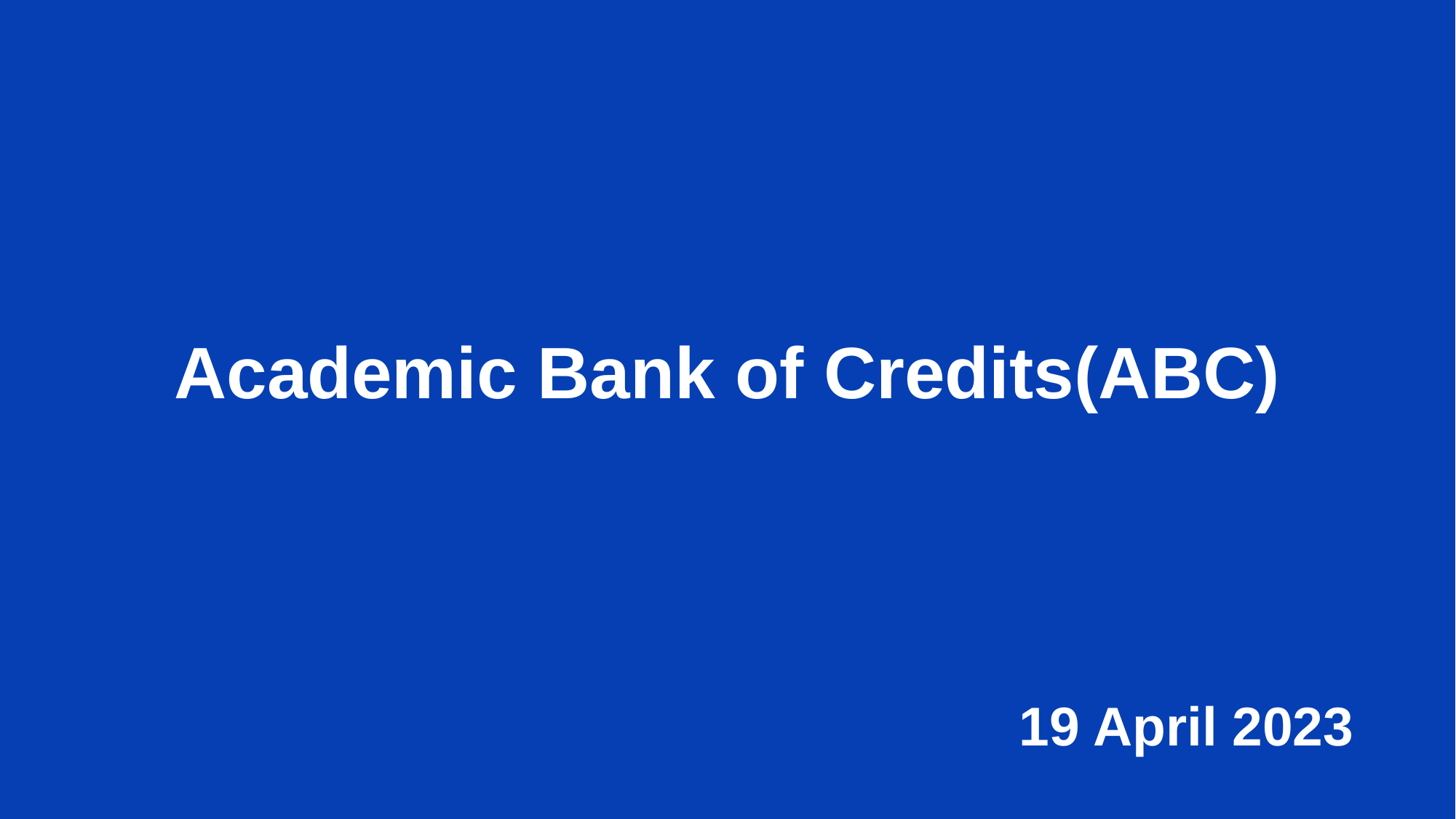

# Academic Bank of Credits(ABC)

19 April 2023